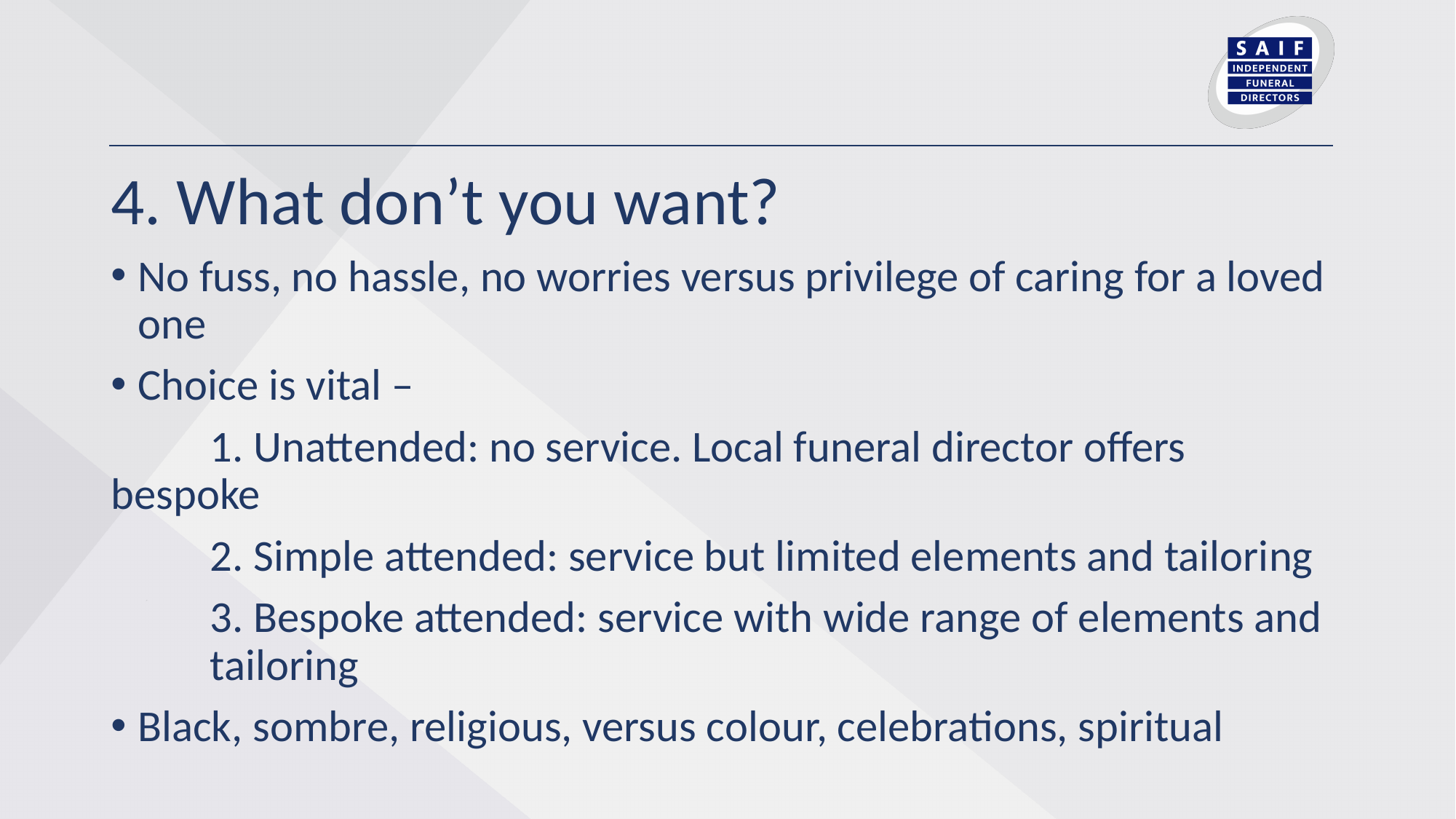

# 4. What don’t you want?
No fuss, no hassle, no worries versus privilege of caring for a loved one
Choice is vital –
	1. Unattended: no service. Local funeral director offers bespoke
	2. Simple attended: service but limited elements and tailoring
	3. Bespoke attended: service with wide range of elements and 			tailoring
Black, sombre, religious, versus colour, celebrations, spiritual